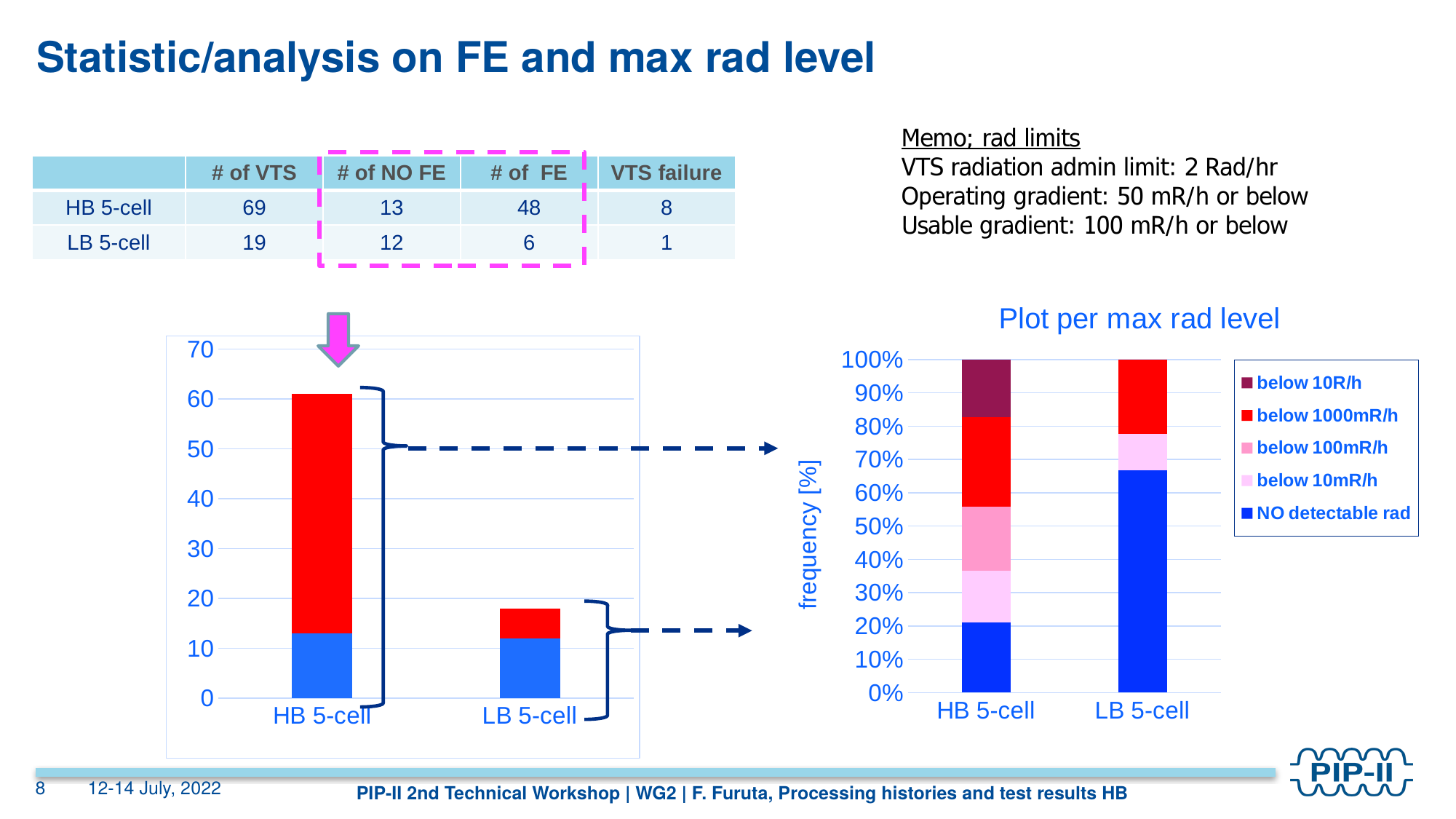

# Statistic/analysis on FE and max rad level
Memo; rad limits
VTS radiation admin limit: 2 Rad/hr
Operating gradient: 50 mR/h or below
Usable gradient: 100 mR/h or below

|  | # of VTS | # of NO FE | # of FE | VTS failure |
| --- | --- | --- | --- | --- |
| HB 5-cell | 69 | 13 | 48 | 8 |
| LB 5-cell | 19 | 12 | 6 | 1 |

### Chart: Plot per max rad level

| Category |  |  |  |  |  |
|---|---|---|---|---|---|
| HB 5-cell | 11.0 | 8.0 | 10.0 | 14.0 | 9.0 |
| LB 5-cell | 12.0 | 2.0 | None | 4.0 | None |

### Chart

| Category |  |  |
|---|---|---|
| HB 5-cell | 13.0 | 48.0 |
| LB 5-cell | 12.0 | 6.0 |

8
12-14 July, 2022
PIP-II 2nd Technical Workshop | WG2 | F. Furuta, Processing histories and test results HB